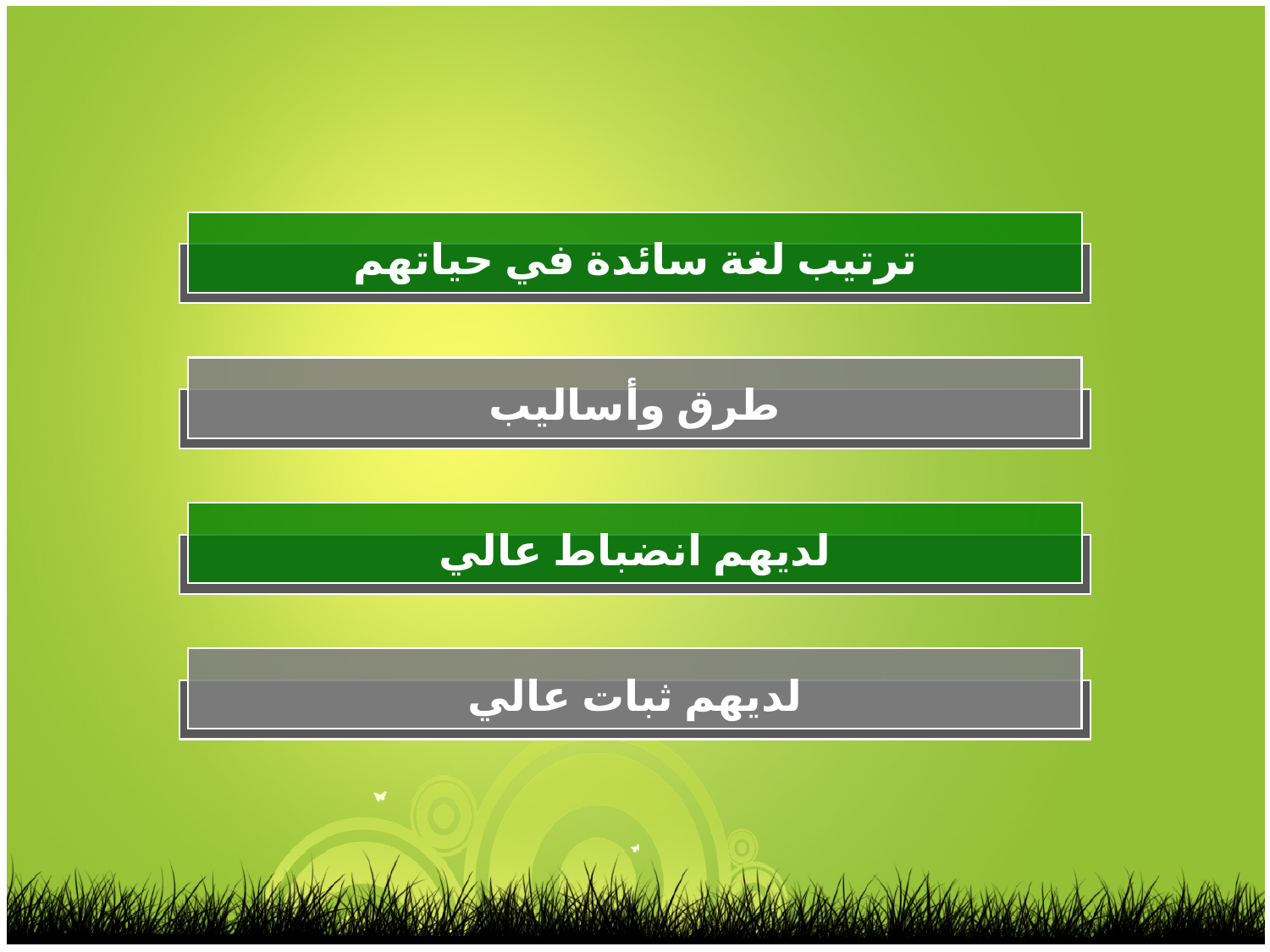

ترتيب لغة سائدة في حياتهم

طرق وأساليب

لديهم انضباط عالي

لديهم ثبات عالي